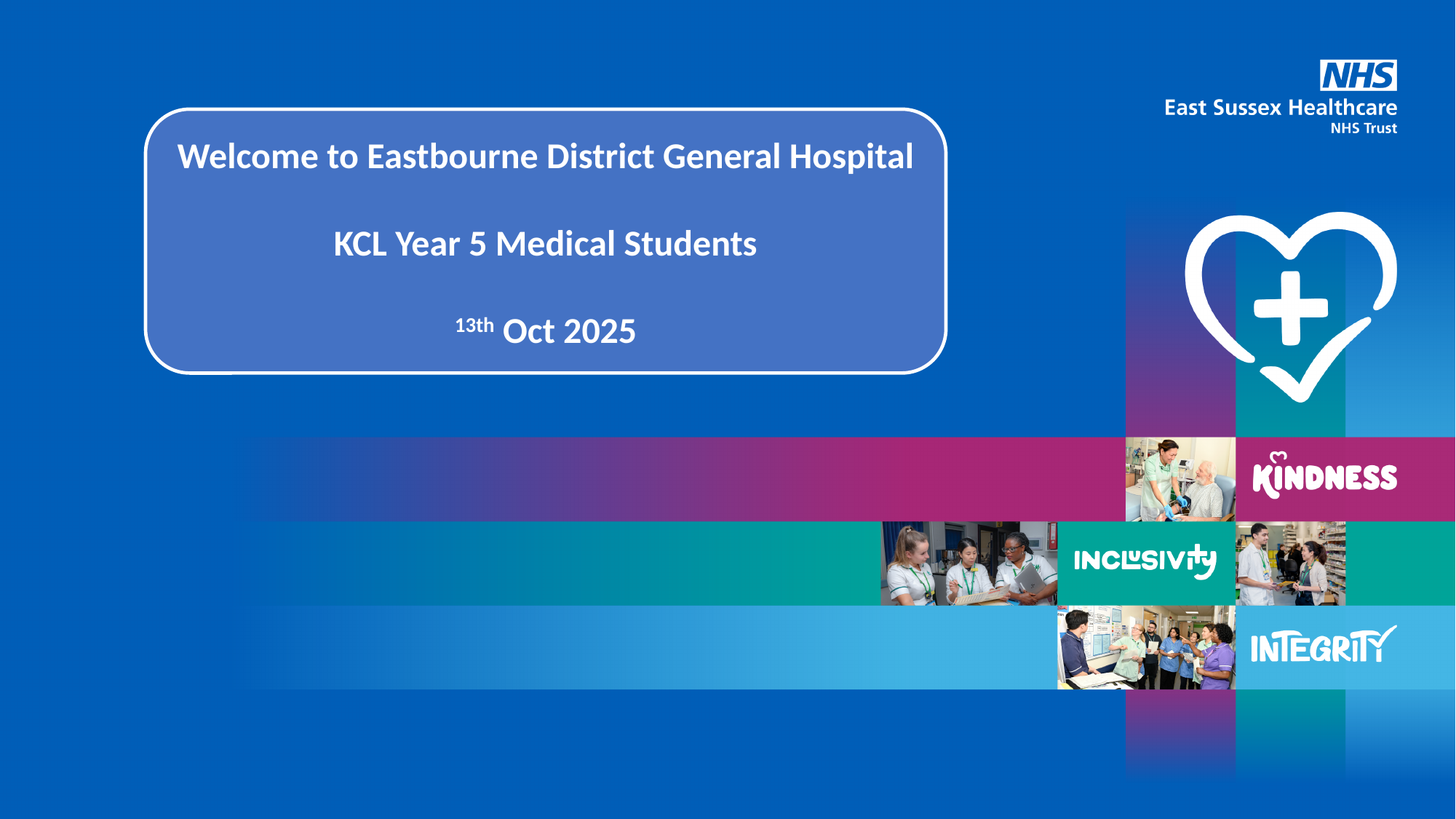

Welcome to Eastbourne District General Hospital

KCL Year 5 Medical Students

13th Oct 2025